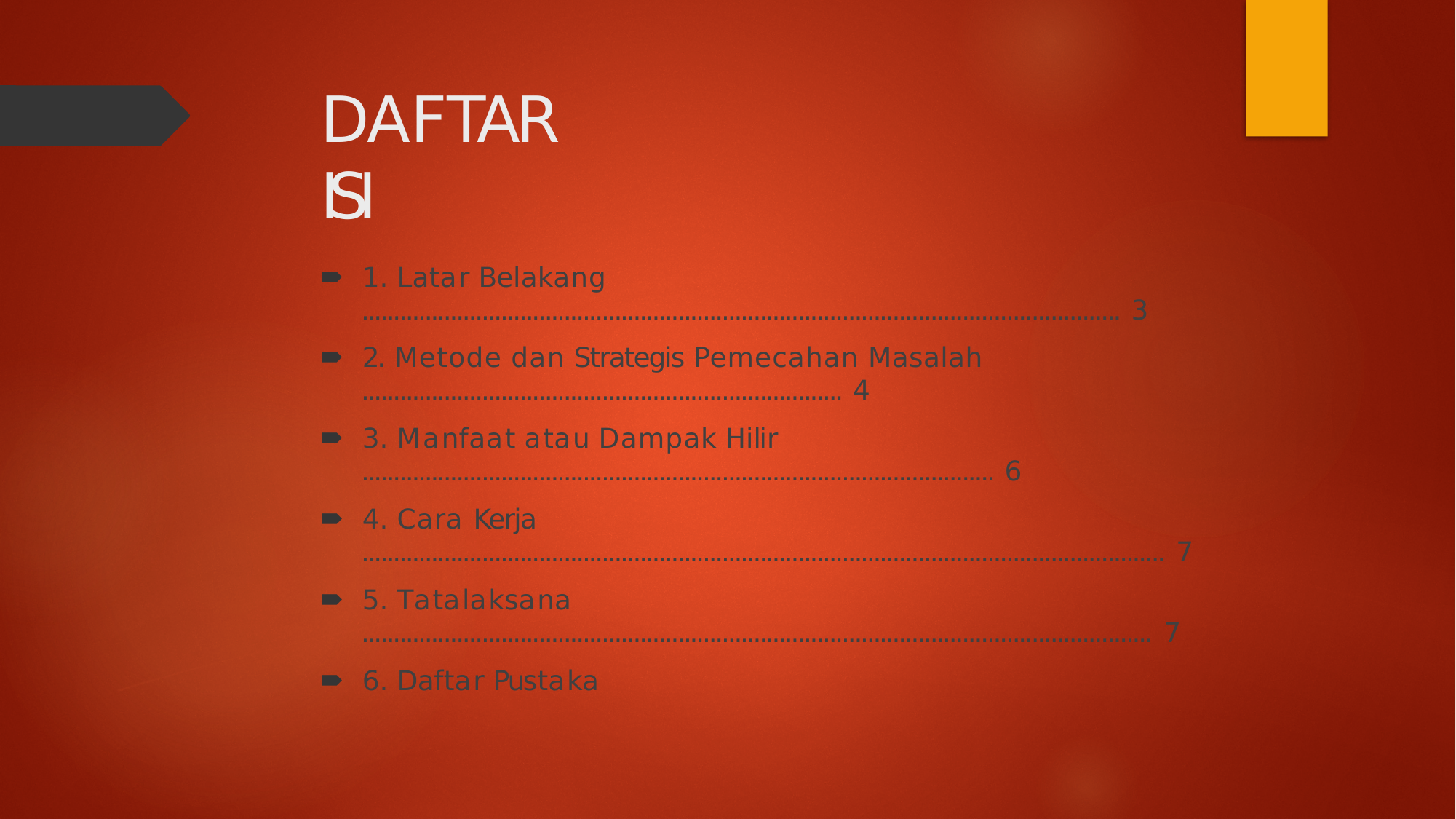

# DAFTAR ISI

🠶	1. Latar Belakang
........................................................................................................................ 3
🠶	2. Metode dan Strategis Pemecahan Masalah
............................................................................ 4
🠶	3. Manfaat atau Dampak Hilir
.................................................................................................... 6
🠶	4. Cara Kerja
............................................................................................................................... 7
🠶	5. Tatalaksana
............................................................................................................................. 7
🠶	6. Daftar Pustaka